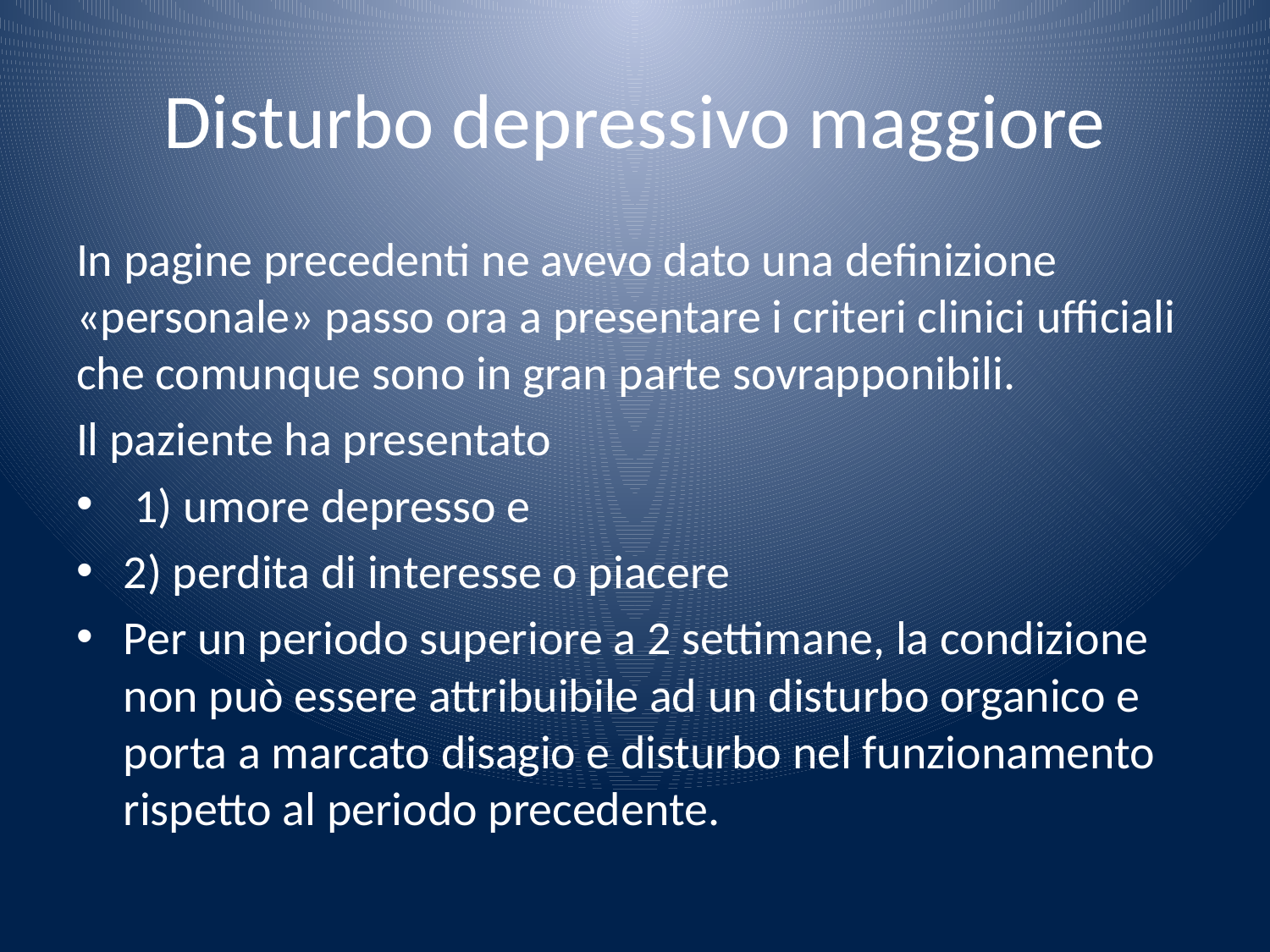

# Disturbo depressivo maggiore
In pagine precedenti ne avevo dato una definizione «personale» passo ora a presentare i criteri clinici ufficiali che comunque sono in gran parte sovrapponibili.
Il paziente ha presentato
 1) umore depresso e
2) perdita di interesse o piacere
Per un periodo superiore a 2 settimane, la condizione non può essere attribuibile ad un disturbo organico e porta a marcato disagio e disturbo nel funzionamento rispetto al periodo precedente.